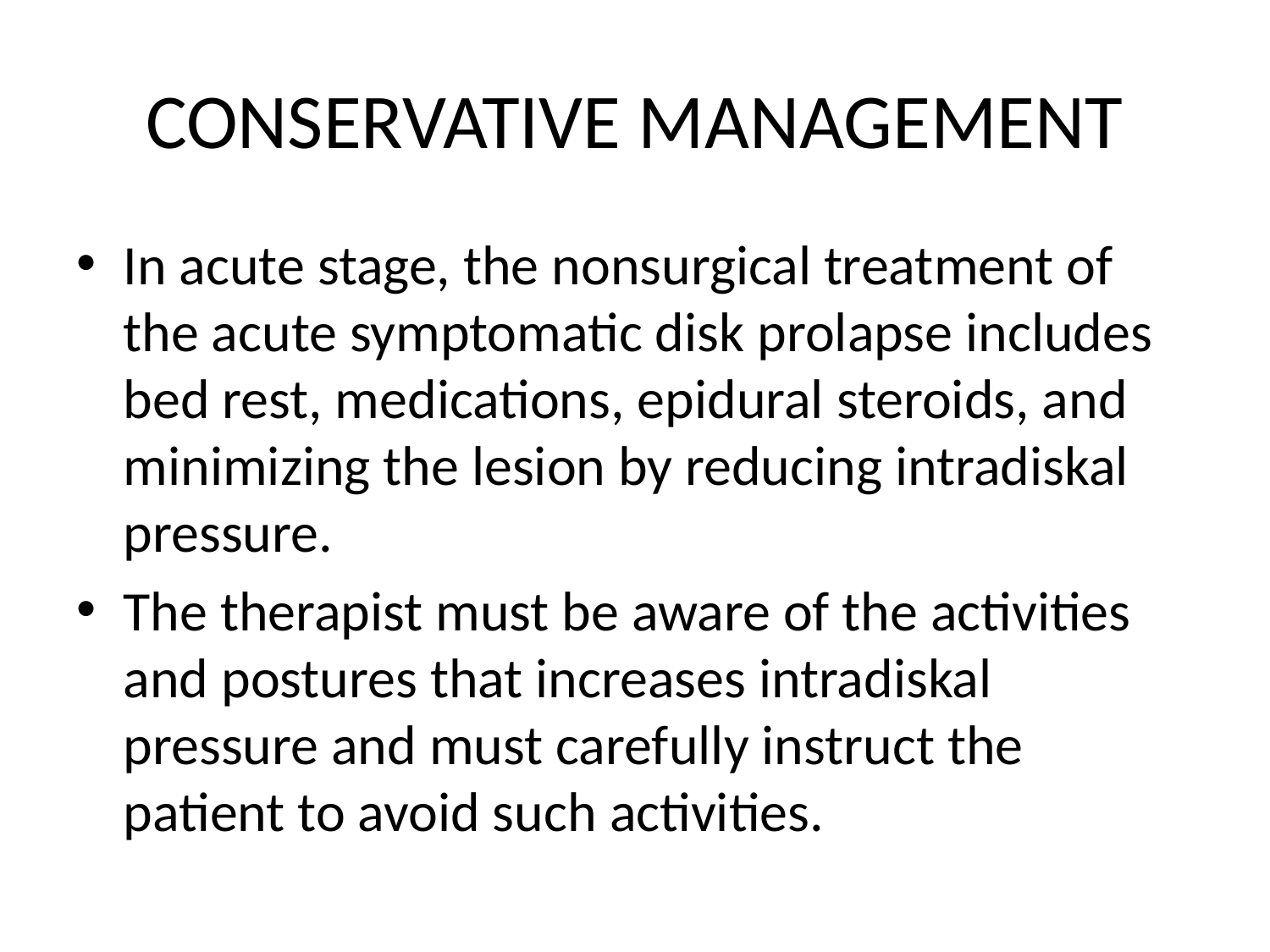

# CONSERVATIVE MANAGEMENT
In acute stage, the nonsurgical treatment of the acute symptomatic disk prolapse includes bed rest, medications, epidural steroids, and minimizing the lesion by reducing intradiskal pressure.
The therapist must be aware of the activities and postures that increases intradiskal pressure and must carefully instruct the patient to avoid such activities.